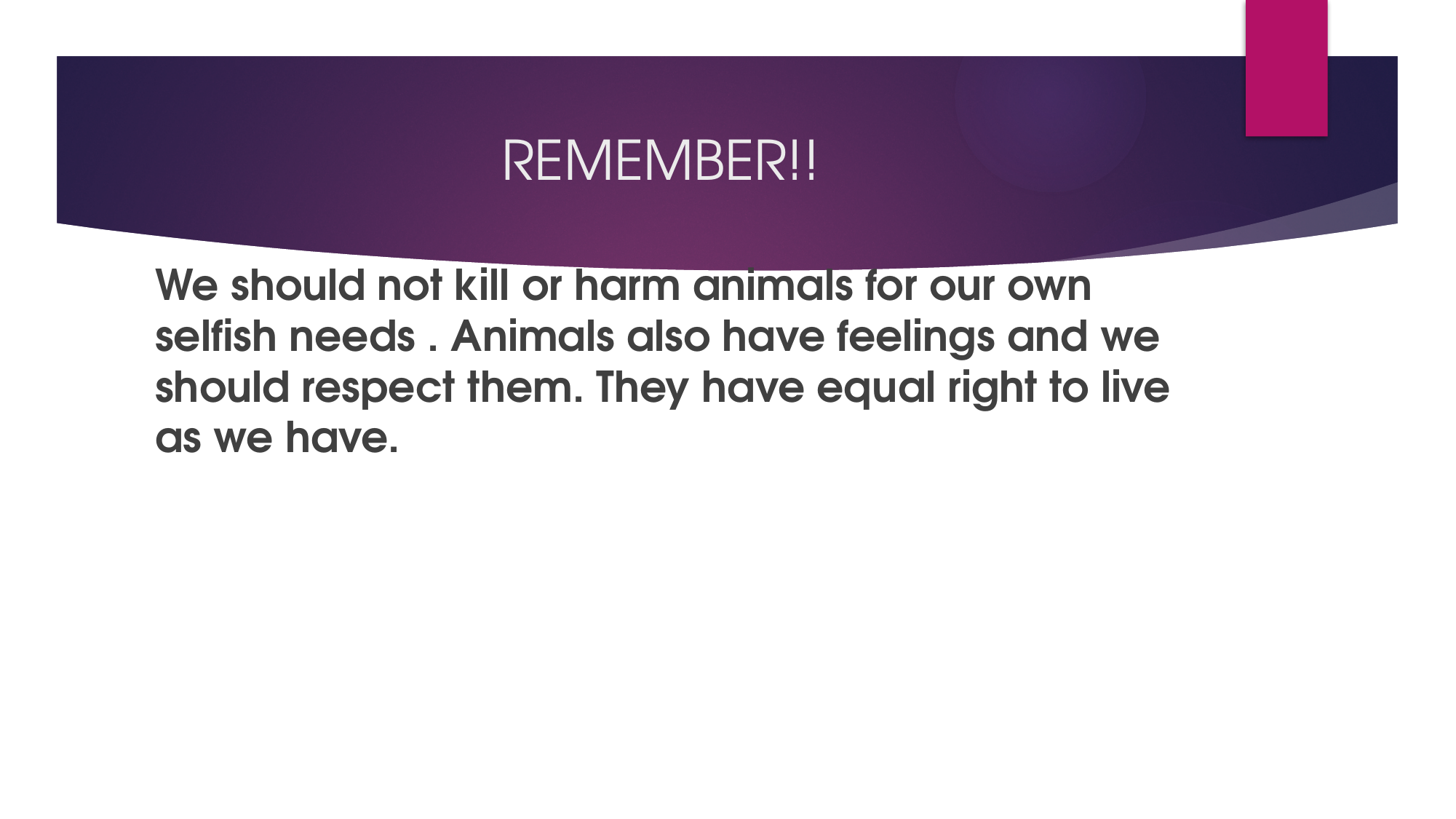

# REMEMBER!!
We should not kill or harm animals for our own selfish needs . Animals also have feelings and we should respect them. They have equal right to live as we have.